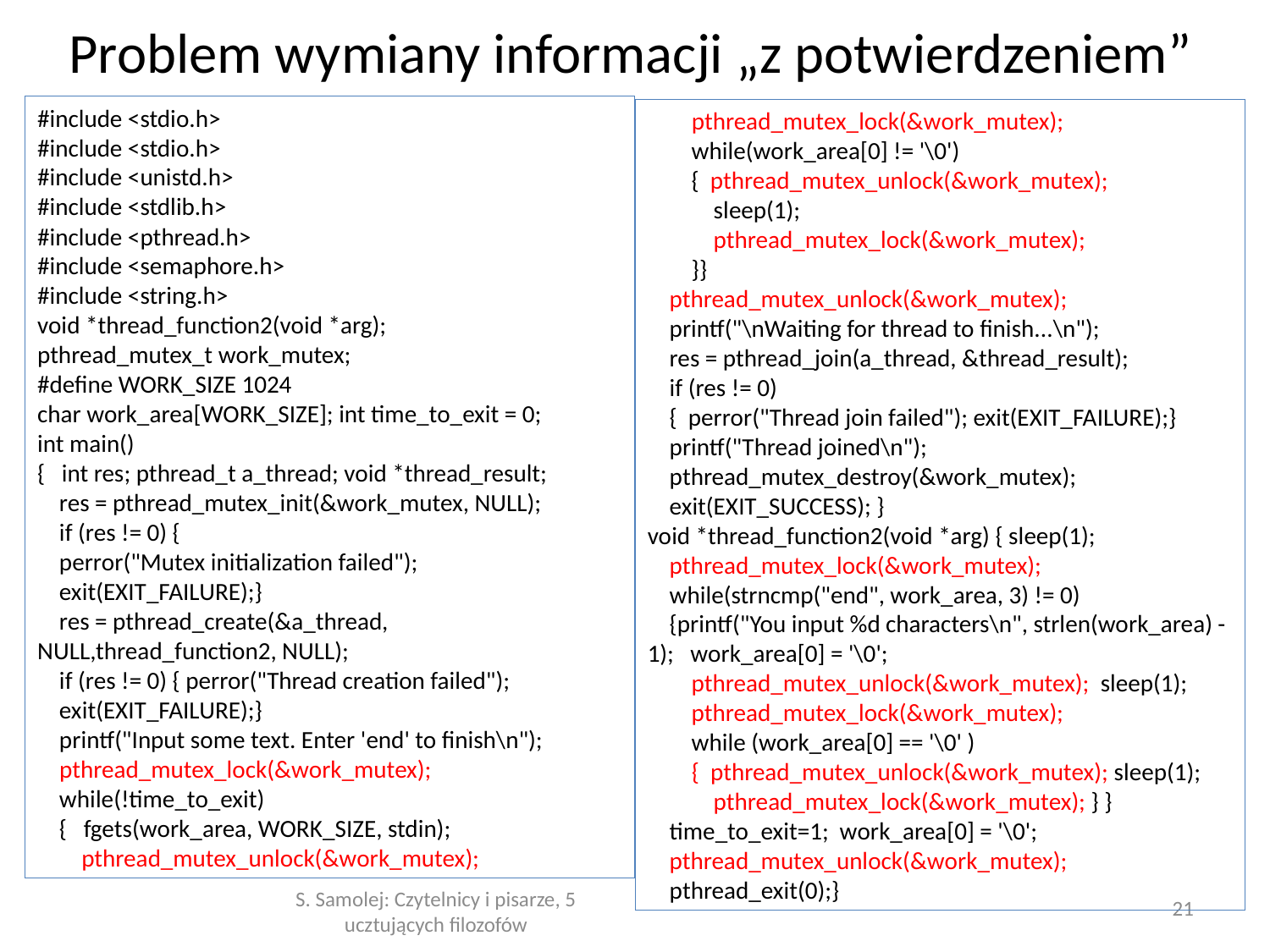

# Problem wymiany informacji „z potwierdzeniem”
#include <stdio.h>
#include <stdio.h>
#include <unistd.h>
#include <stdlib.h>
#include <pthread.h>
#include <semaphore.h>
#include <string.h>
void *thread_function2(void *arg);
pthread_mutex_t work_mutex;
#define WORK_SIZE 1024
char work_area[WORK_SIZE]; int time_to_exit = 0;
int main()
{   int res; pthread_t a_thread; void *thread_result;
    res = pthread_mutex_init(&work_mutex, NULL);
    if (res != 0) {
    perror("Mutex initialization failed");
    exit(EXIT_FAILURE);}
    res = pthread_create(&a_thread, NULL,thread_function2, NULL);
    if (res != 0) { perror("Thread creation failed");
    exit(EXIT_FAILURE);}
    printf("Input some text. Enter 'end' to finish\n");
    pthread_mutex_lock(&work_mutex);
    while(!time_to_exit)
    {   fgets(work_area, WORK_SIZE, stdin);
        pthread_mutex_unlock(&work_mutex);
        pthread_mutex_lock(&work_mutex);
        while(work_area[0] != '\0')
        {  pthread_mutex_unlock(&work_mutex);
            sleep(1);
            pthread_mutex_lock(&work_mutex);
        }}
    pthread_mutex_unlock(&work_mutex);
    printf("\nWaiting for thread to finish...\n");
    res = pthread_join(a_thread, &thread_result);
    if (res != 0)
    {  perror("Thread join failed"); exit(EXIT_FAILURE);}
    printf("Thread joined\n");
    pthread_mutex_destroy(&work_mutex);
    exit(EXIT_SUCCESS); }
void *thread_function2(void *arg) { sleep(1);
    pthread_mutex_lock(&work_mutex);
    while(strncmp("end", work_area, 3) != 0)
    {printf("You input %d characters\n", strlen(work_area) -1);   work_area[0] = '\0';
        pthread_mutex_unlock(&work_mutex);  sleep(1);
        pthread_mutex_lock(&work_mutex);
        while (work_area[0] == '\0' )
        {  pthread_mutex_unlock(&work_mutex); sleep(1);
            pthread_mutex_lock(&work_mutex); } }
    time_to_exit=1;  work_area[0] = '\0';
    pthread_mutex_unlock(&work_mutex);
    pthread_exit(0);}
21
S. Samolej: Czytelnicy i pisarze, 5 ucztujących filozofów